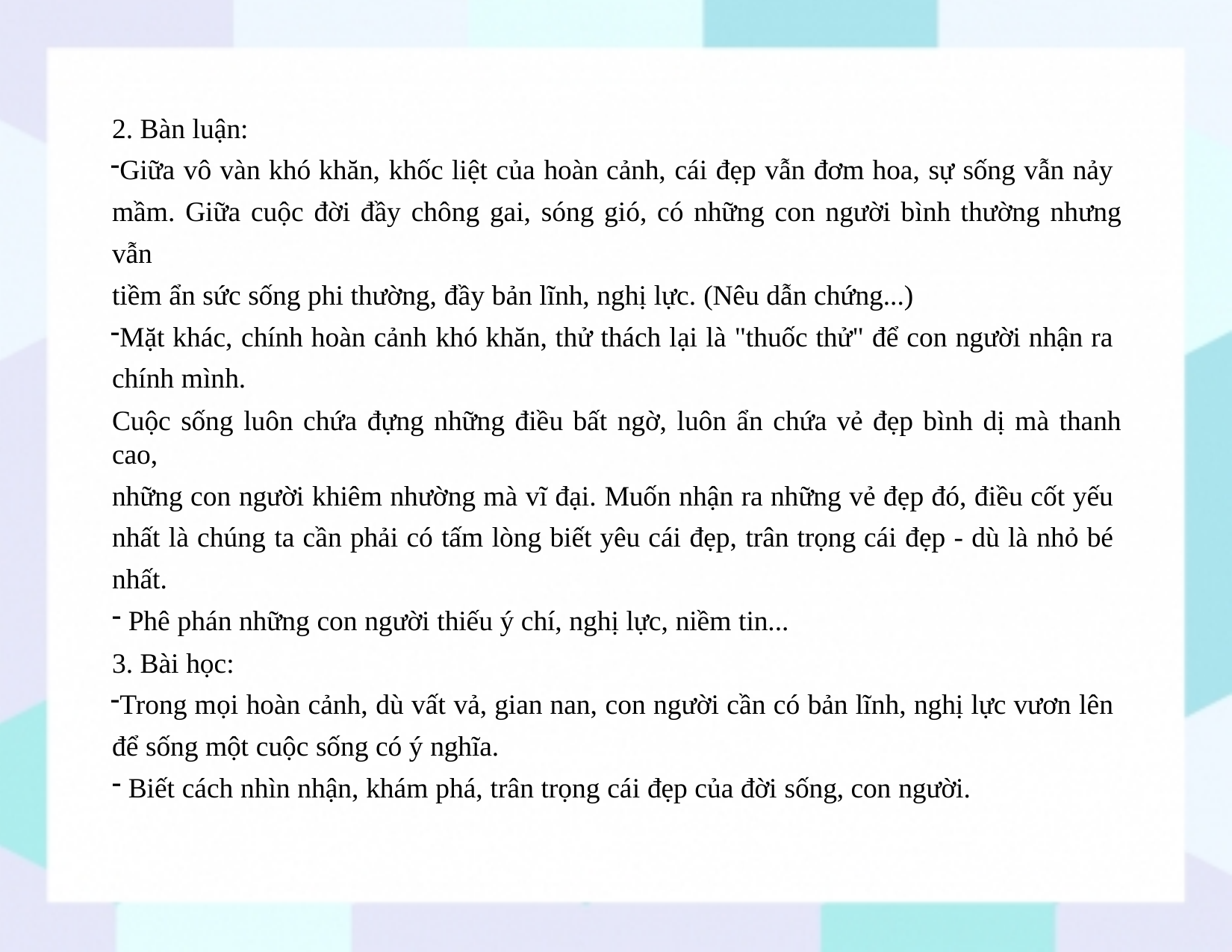

2. Bàn luận:
Giữa vô vàn khó khăn, khốc liệt của hoàn cảnh, cái đẹp vẫn đơm hoa, sự sống vẫn nảy  mầm. Giữa cuộc đời đầy chông gai, sóng gió, có những con người bình thường nhưng vẫn
tiềm ẩn sức sống phi thường, đầy bản lĩnh, nghị lực. (Nêu dẫn chứng...)
Mặt khác, chính hoàn cảnh khó khăn, thử thách lại là "thuốc thử" để con người nhận ra  chính mình.
Cuộc sống luôn chứa đựng những điều bất ngờ, luôn ẩn chứa vẻ đẹp bình dị mà thanh cao,
những con người khiêm nhường mà vĩ đại. Muốn nhận ra những vẻ đẹp đó, điều cốt yếu  nhất là chúng ta cần phải có tấm lòng biết yêu cái đẹp, trân trọng cái đẹp - dù là nhỏ bé  nhất.
Phê phán những con người thiếu ý chí, nghị lực, niềm tin...
3. Bài học:
Trong mọi hoàn cảnh, dù vất vả, gian nan, con người cần có bản lĩnh, nghị lực vươn lên  để sống một cuộc sống có ý nghĩa.
Biết cách nhìn nhận, khám phá, trân trọng cái đẹp của đời sống, con người.